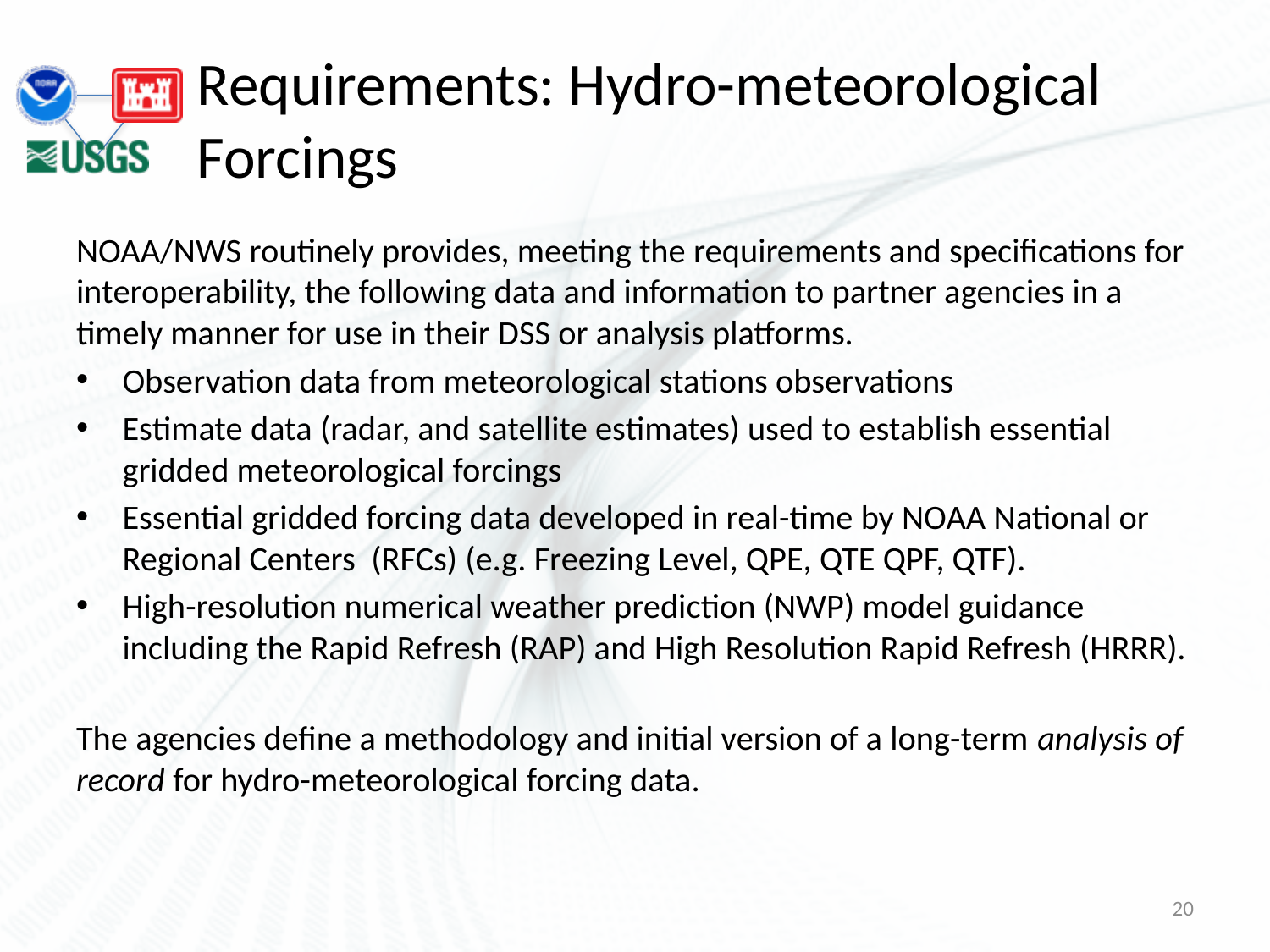

# Requirements: Hydro-meteorological Forcings
NOAA/NWS routinely provides, meeting the requirements and specifications for interoperability, the following data and information to partner agencies in a timely manner for use in their DSS or analysis platforms.
Observation data from meteorological stations observations
Estimate data (radar, and satellite estimates) used to establish essential gridded meteorological forcings
Essential gridded forcing data developed in real-time by NOAA National or Regional Centers  (RFCs) (e.g. Freezing Level, QPE, QTE QPF, QTF).
High-resolution numerical weather prediction (NWP) model guidance including the Rapid Refresh (RAP) and High Resolution Rapid Refresh (HRRR).

The agencies define a methodology and initial version of a long-term analysis of record for hydro-meteorological forcing data.

20